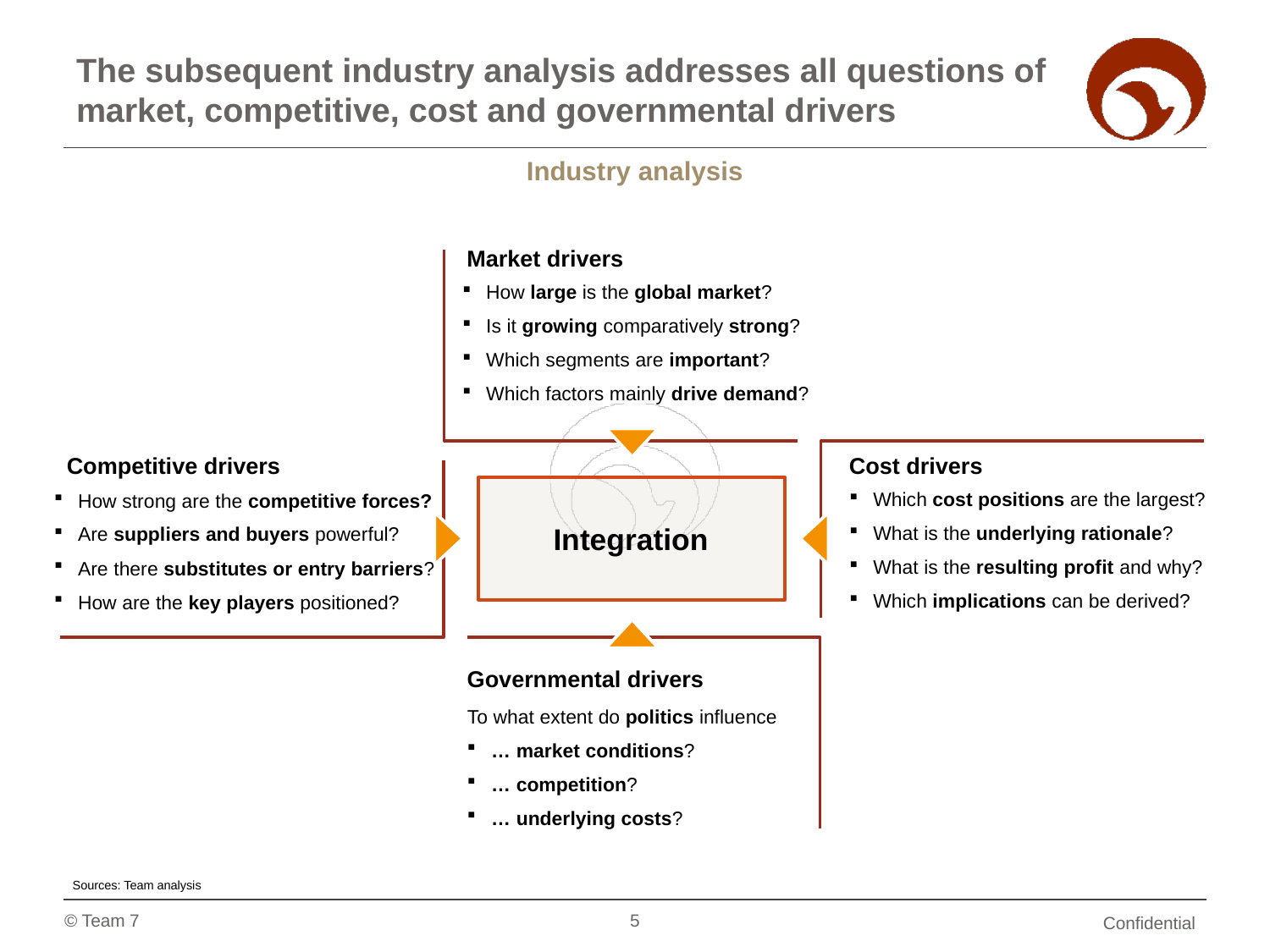

# The subsequent industry analysis addresses all questions of market, competitive, cost and governmental drivers
Industry analysis
Market drivers

How large is the global market?
Is it growing comparatively strong?
Which segments are important?
Which factors mainly drive demand?

Competitive drivers
Cost drivers

Which cost positions are the largest?
What is the underlying rationale?
What is the resulting profit and why?
Which implications can be derived?
How strong are the competitive forces?
Are suppliers and buyers powerful?
Are there substitutes or entry barriers?
How are the key players positioned?
Integration

Governmental drivers
To what extent do politics influence
… market conditions?
… competition?
… underlying costs?

Sources: Team analysis
5